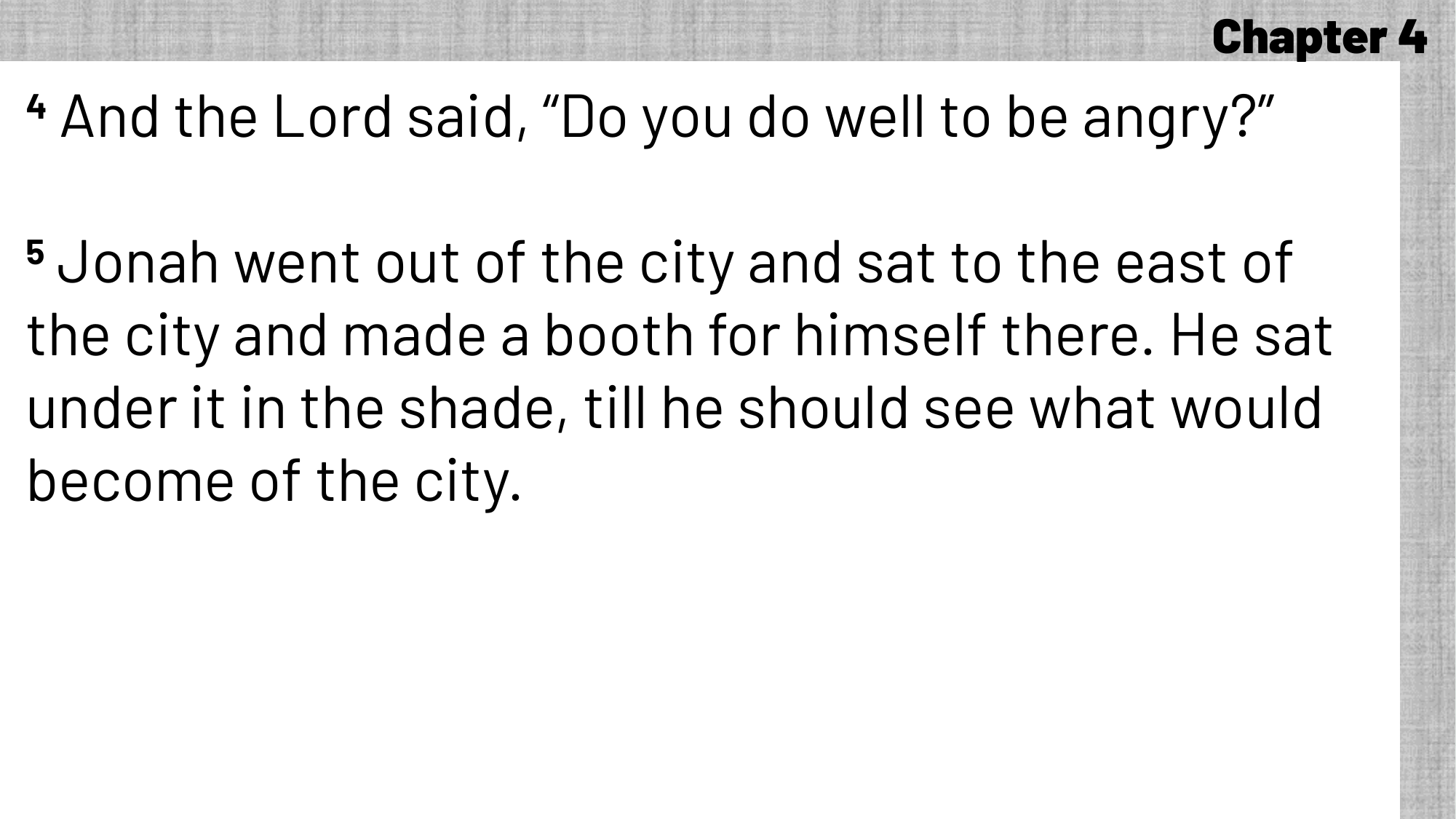

Chapter 4
4 And the Lord said, “Do you do well to be angry?”

5 Jonah went out of the city and sat to the east of the city and made a booth for himself there. He sat under it in the shade, till he should see what would become of the city.